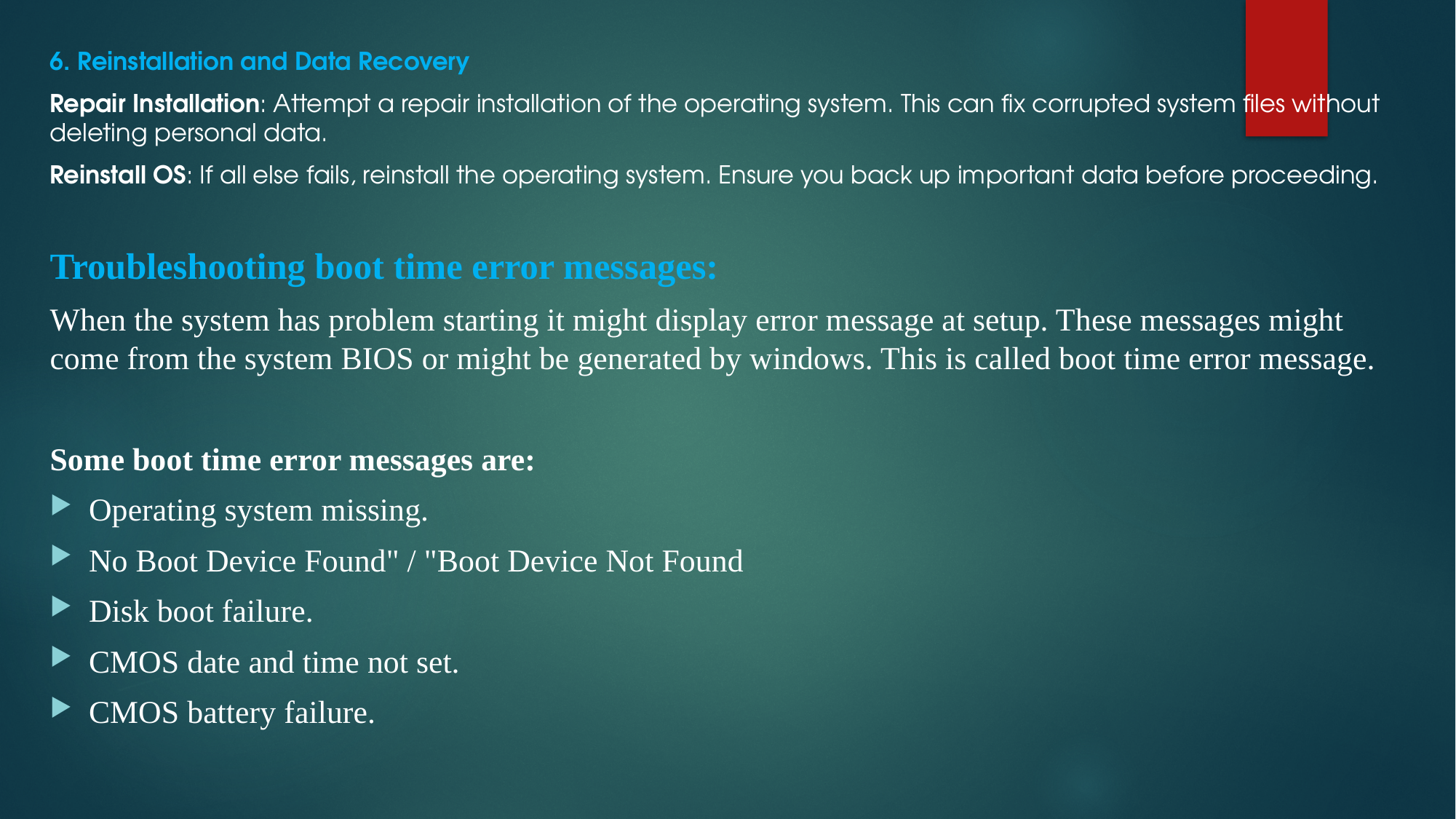

6. Reinstallation and Data Recovery
Repair Installation: Attempt a repair installation of the operating system. This can fix corrupted system files without deleting personal data.
Reinstall OS: If all else fails, reinstall the operating system. Ensure you back up important data before proceeding.

Troubleshooting boot time error messages:
When the system has problem starting it might display error message at setup. These messages might come from the system BIOS or might be generated by windows. This is called boot time error message.

Some boot time error messages are:
Operating system missing.
No Boot Device Found" / "Boot Device Not Found
Disk boot failure.
CMOS date and time not set.
CMOS battery failure.